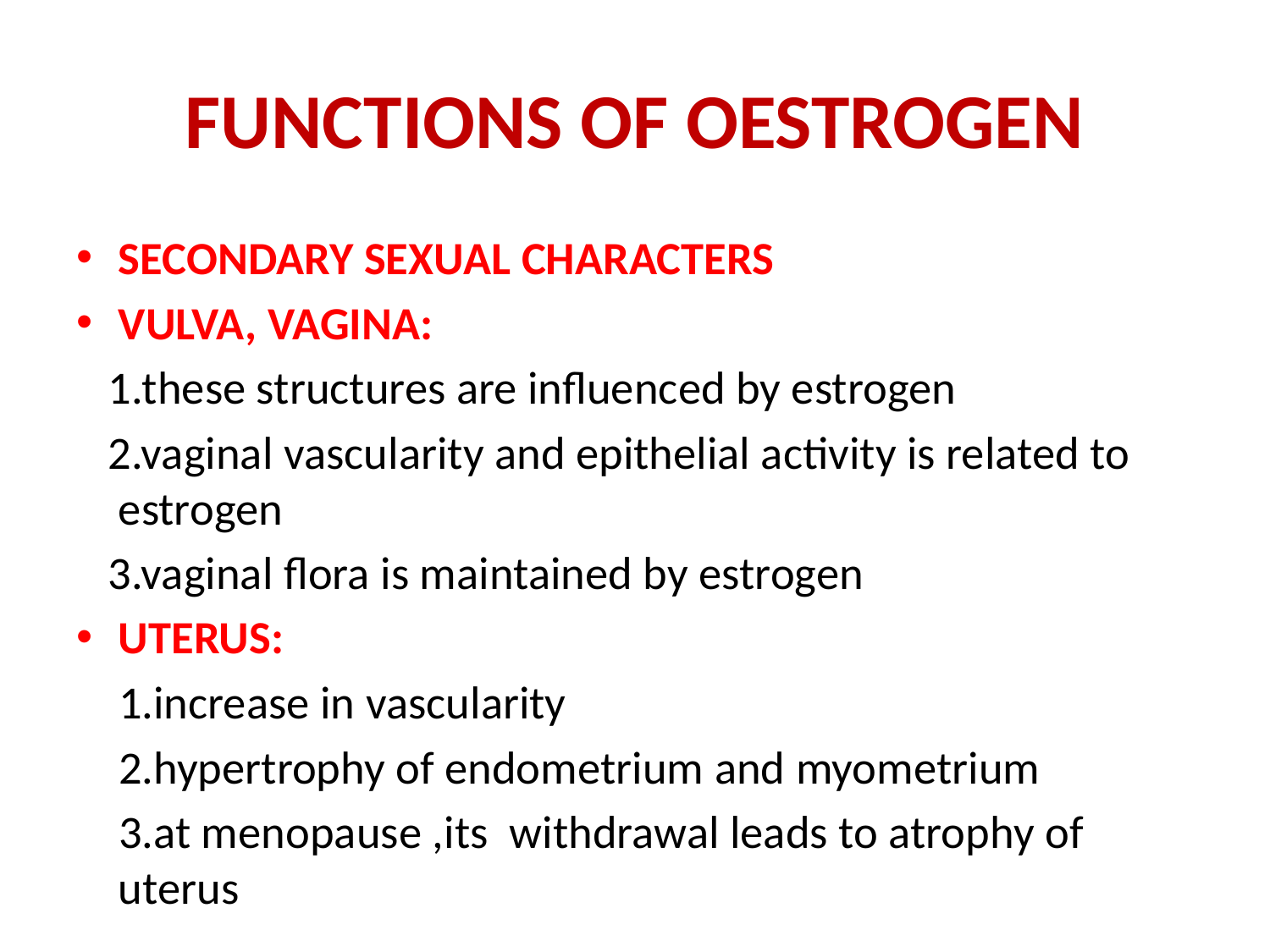

# FUNCTIONS OF OESTROGEN
SECONDARY SEXUAL CHARACTERS
VULVA, VAGINA:
   1.these structures are influenced by estrogen
   2.vaginal vascularity and epithelial activity is related to estrogen
   3.vaginal flora is maintained by estrogen
UTERUS:
    1.increase in vascularity
    2.hypertrophy of endometrium and myometrium
    3.at menopause ,its  withdrawal leads to atrophy of uterus